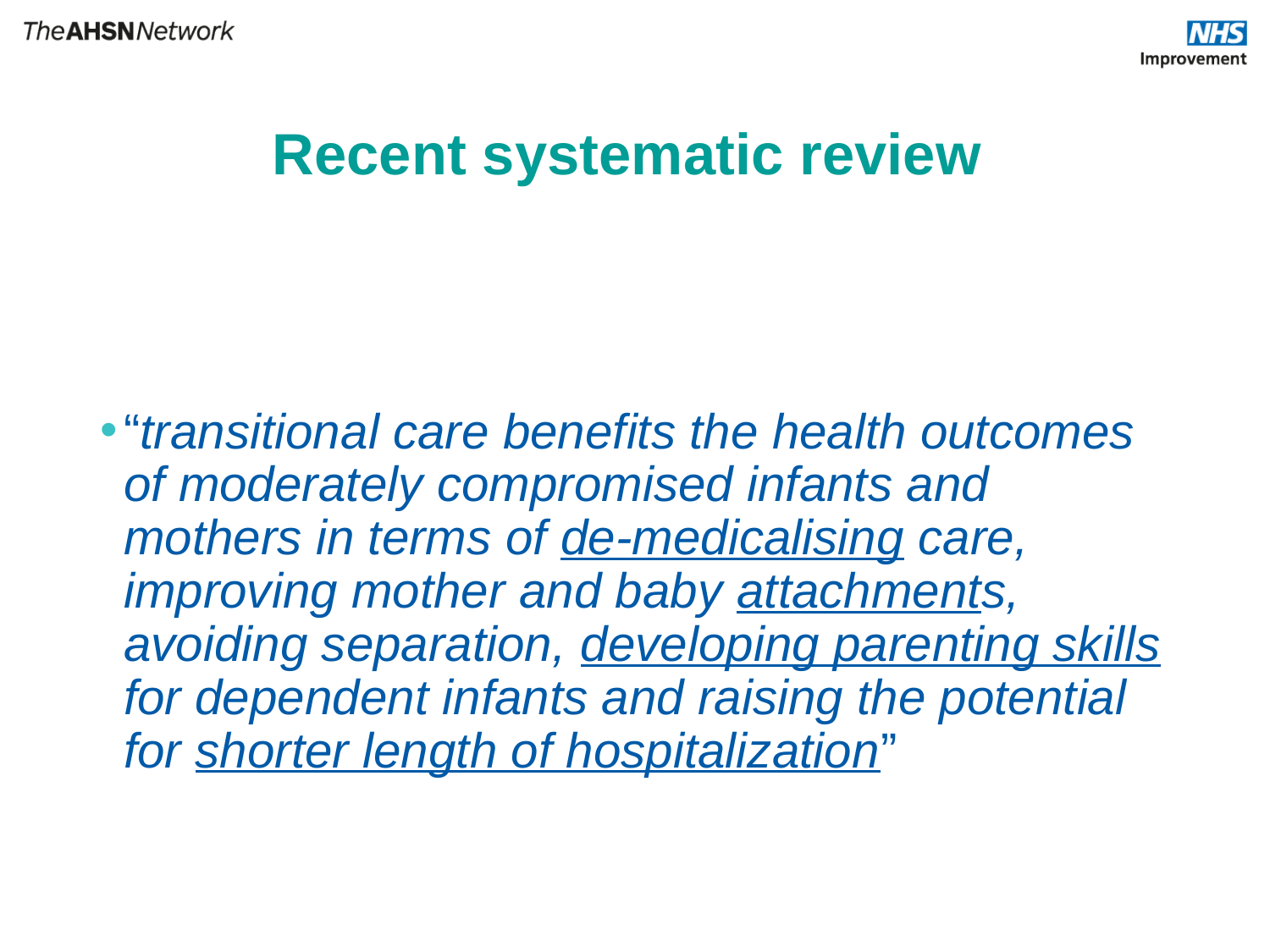

# Recent systematic review

“transitional care benefits the health outcomes of moderately compromised infants and mothers in terms of de-medicalising care, improving mother and baby attachments, avoiding separation, developing parenting skills for dependent infants and raising the potential for shorter length of hospitalization”